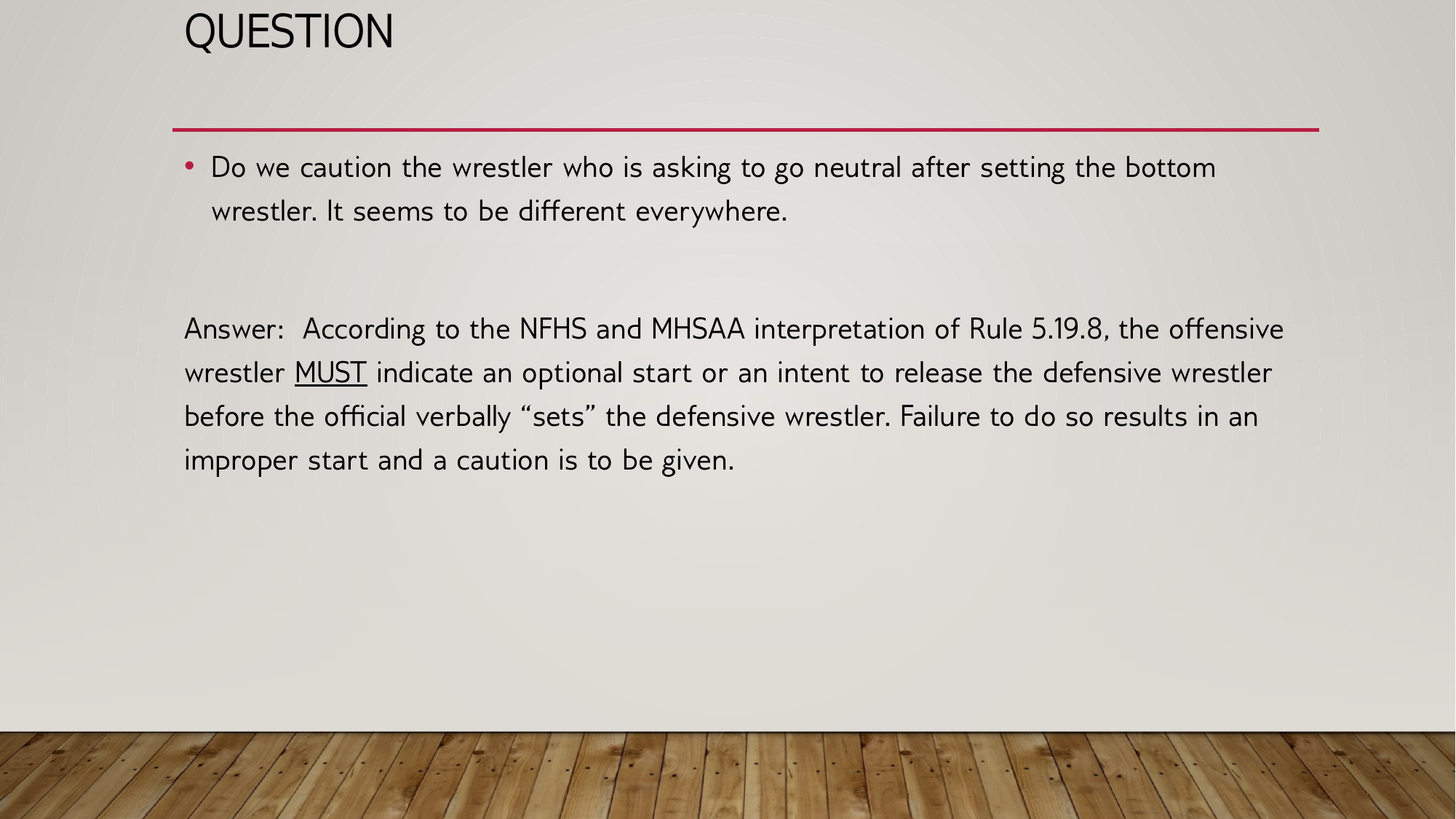

# Question
Do we caution the wrestler who is asking to go neutral after setting the bottom wrestler. It seems to be different everywhere.

Answer:  According to the NFHS and MHSAA interpretation of Rule 5.19.8, the offensive wrestler MUST indicate an optional start or an intent to release the defensive wrestler before the official verbally “sets” the defensive wrestler. Failure to do so results in an improper start and a caution is to be given.